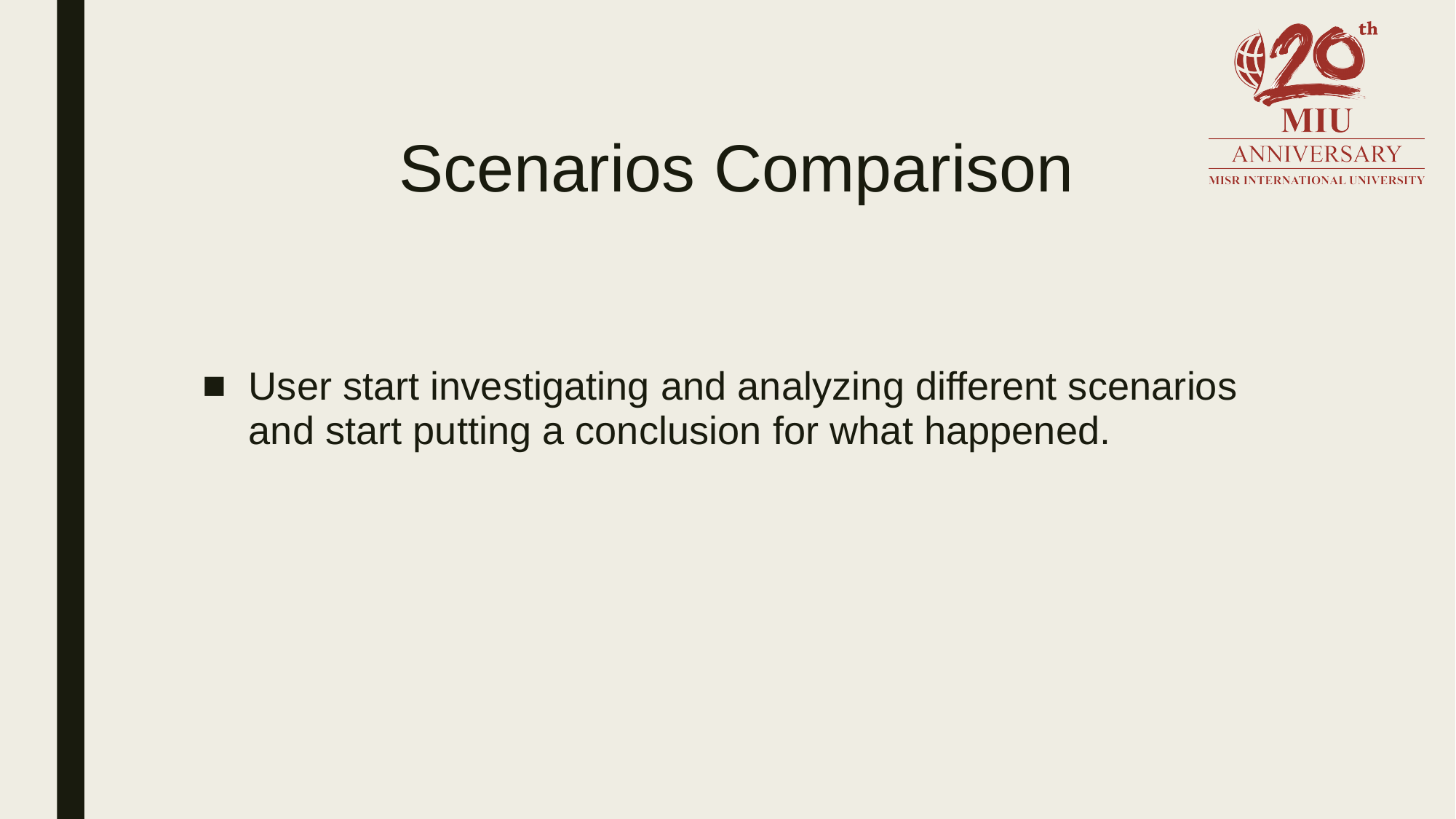

# Scenarios Comparison
User start investigating and analyzing different scenarios and start putting a conclusion for what happened.